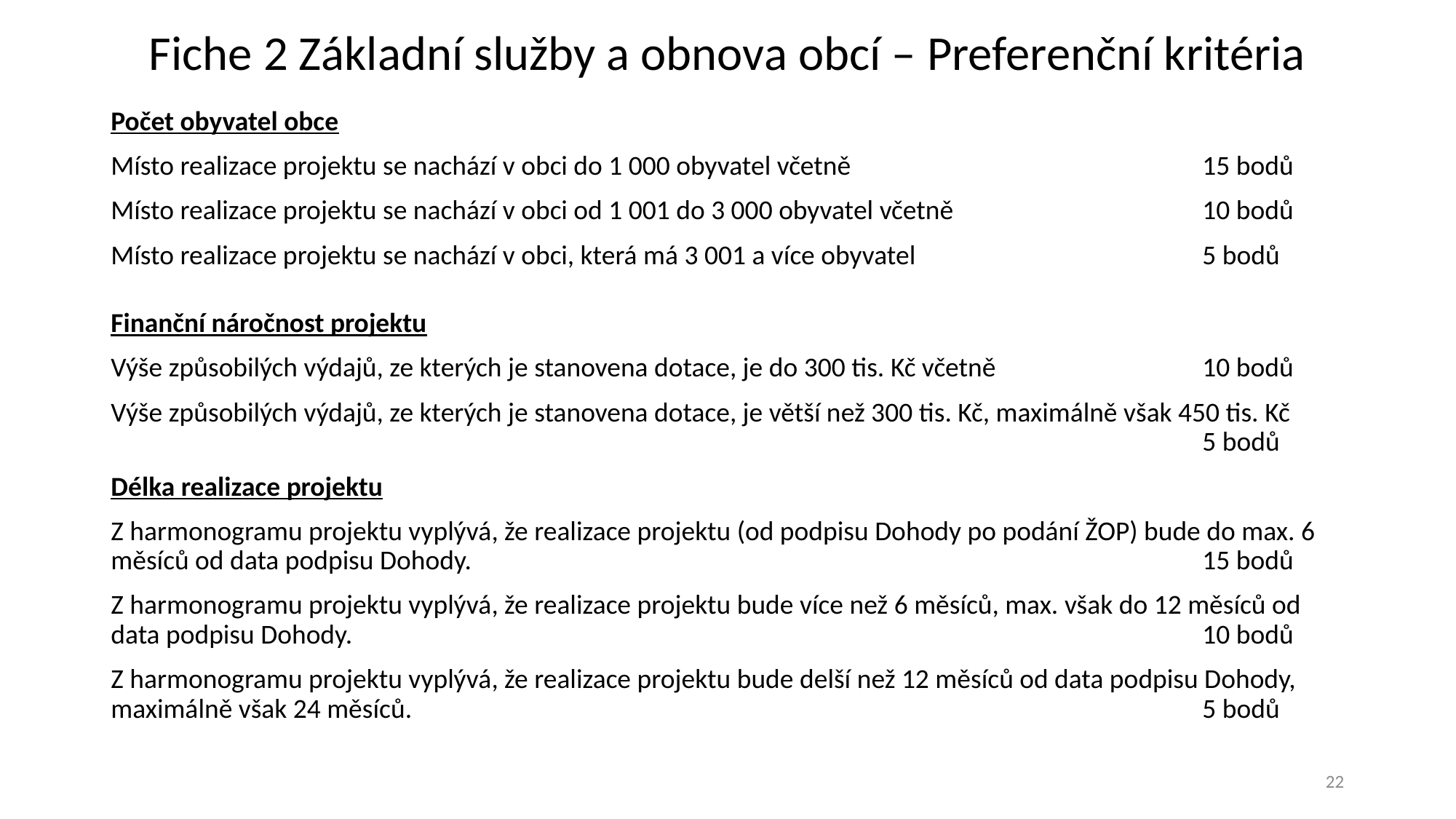

# Fiche 2 Základní služby a obnova obcí – Preferenční kritéria

Počet obyvatel obce
Místo realizace projektu se nachází v obci do 1 000 obyvatel včetně 				15 bodů
Místo realizace projektu se nachází v obci od 1 001 do 3 000 obyvatel včetně 			10 bodů
Místo realizace projektu se nachází v obci, která má 3 001 a více obyvatel 			5 bodů

Finanční náročnost projektu
Výše způsobilých výdajů, ze kterých je stanovena dotace, je do 300 tis. Kč včetně		10 bodů
Výše způsobilých výdajů, ze kterých je stanovena dotace, je větší než 300 tis. Kč, maximálně však 450 tis. Kč											5 bodů
Délka realizace projektu
Z harmonogramu projektu vyplývá, že realizace projektu (od podpisu Dohody po podání ŽOP) bude do max. 6 měsíců od data podpisu Dohody.							15 bodů
Z harmonogramu projektu vyplývá, že realizace projektu bude více než 6 měsíců, max. však do 12 měsíců od data podpisu Dohody.								10 bodů
Z harmonogramu projektu vyplývá, že realizace projektu bude delší než 12 měsíců od data podpisu Dohody, maximálně však 24 měsíců.								5 bodů

22